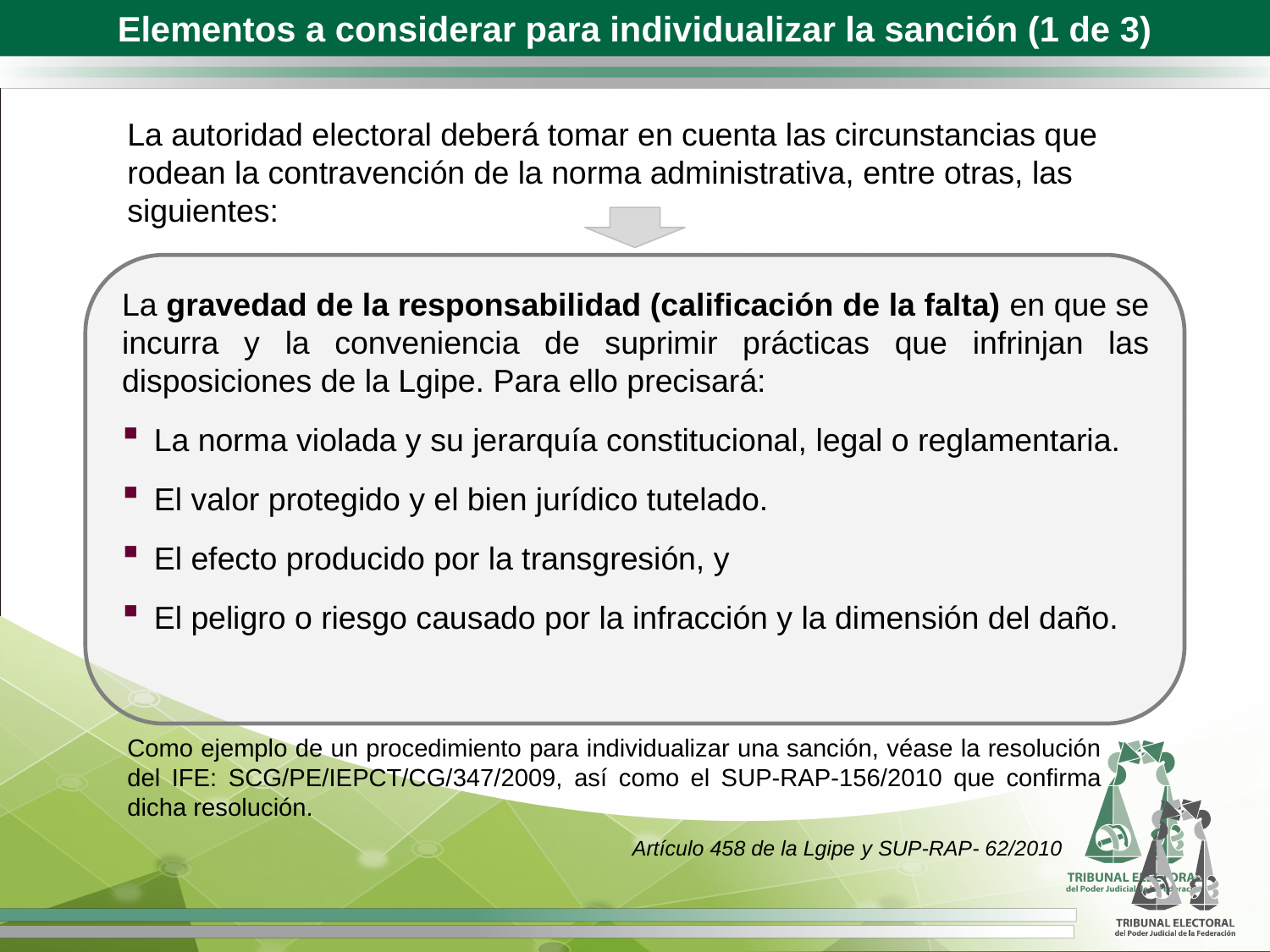

Elementos a considerar para individualizar la sanción (1 de 3)
La autoridad electoral deberá tomar en cuenta las circunstancias que rodean la contravención de la norma administrativa, entre otras, las siguientes:

La gravedad de la responsabilidad (calificación de la falta) en que se incurra y la conveniencia de suprimir prácticas que infrinjan las disposiciones de la Lgipe. Para ello precisará:
 La norma violada y su jerarquía constitucional, legal o reglamentaria.
 El valor protegido y el bien jurídico tutelado.
 El efecto producido por la transgresión, y
 El peligro o riesgo causado por la infracción y la dimensión del daño.

Como ejemplo de un procedimiento para individualizar una sanción, véase la resolución del IFE: SCG/PE/IEPCT/CG/347/2009, así como el SUP-RAP-156/2010 que confirma dicha resolución.
Artículo 458 de la Lgipe y SUP-RAP- 62/2010